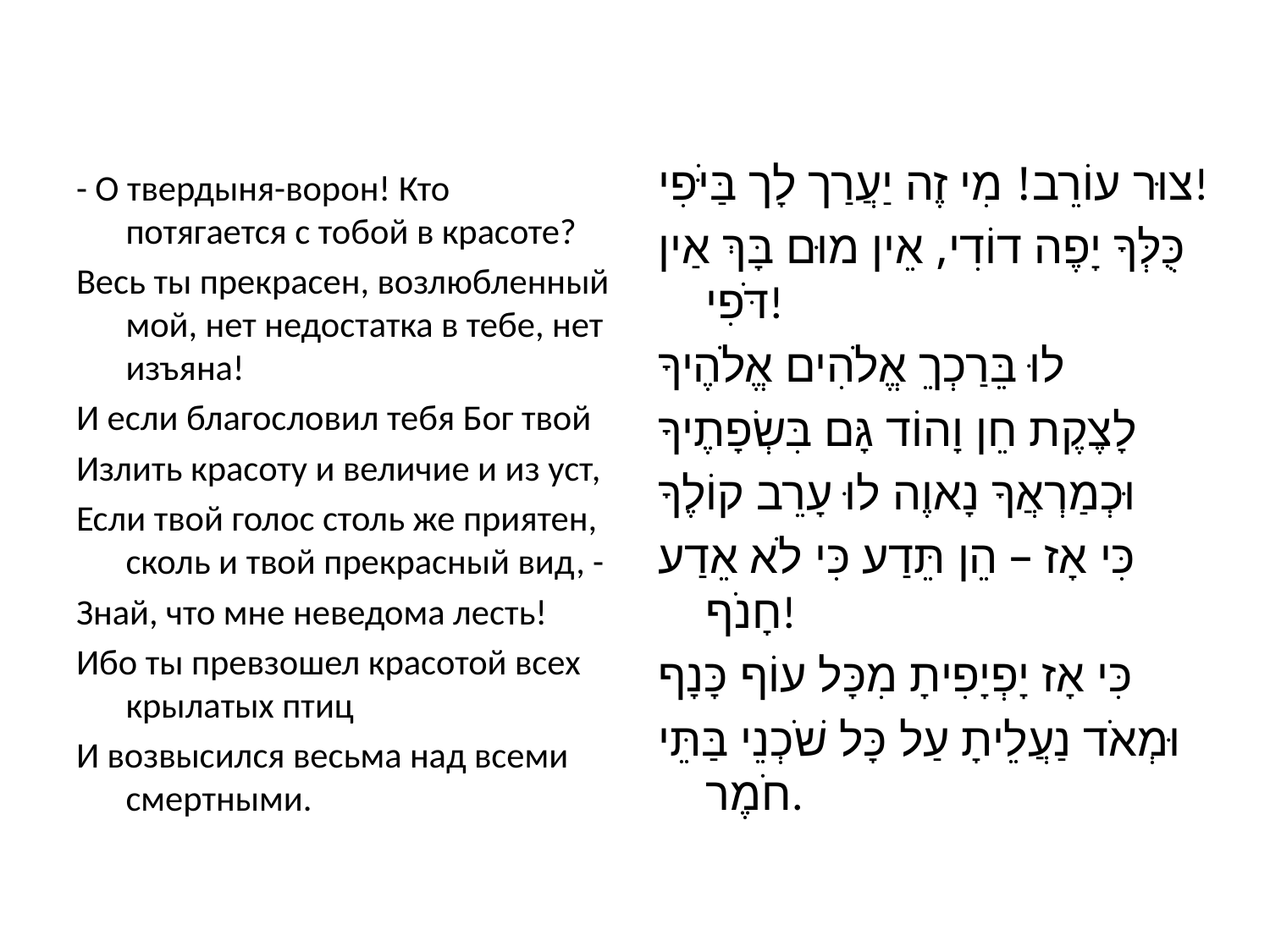

#
צוּר עוֹרֵב! מִי זֶה יַעֲרַך לָך בַּיֹּפִי!
כֻּלְּךָ יָפֶה דוֹדִי, אֵין מוּם בָּךְ אַין דֹּפִי!
לוּ בֵּרַכְךֵ אֱלֹהִים אֱלֹהֶיךָ
לָצֶקֶת חֵן וָהוֹד גָּם בִּשְׂפָתֶיךָ
וּכְמַרְאֲךָ נָאוֶה לוּ עָרֵב קוֹלֶךָ
כִּי אָז – הֵן תֵּדַע כִּי לֹא אֵדַע חָנֹף!
כִּי אָז יָפְיָפִיתָ מִכָּל עוֹף כָּנָף
וּמְאֹד נַעֲלֵיתָ עַל כָּל שֹׁכְנֵי בַּתֵּי חֹמֶר.

- О твердыня-ворон! Кто потягается с тобой в красоте?
Весь ты прекрасен, возлюбленный мой, нет недостатка в тебе, нет изъяна!
И если благословил тебя Бог твой
Излить красоту и величие и из уст,
Если твой голос столь же приятен, сколь и твой прекрасный вид, -
Знай, что мне неведома лесть!
Ибо ты превзошел красотой всех крылатых птиц
И возвысился весьма над всеми смертными.